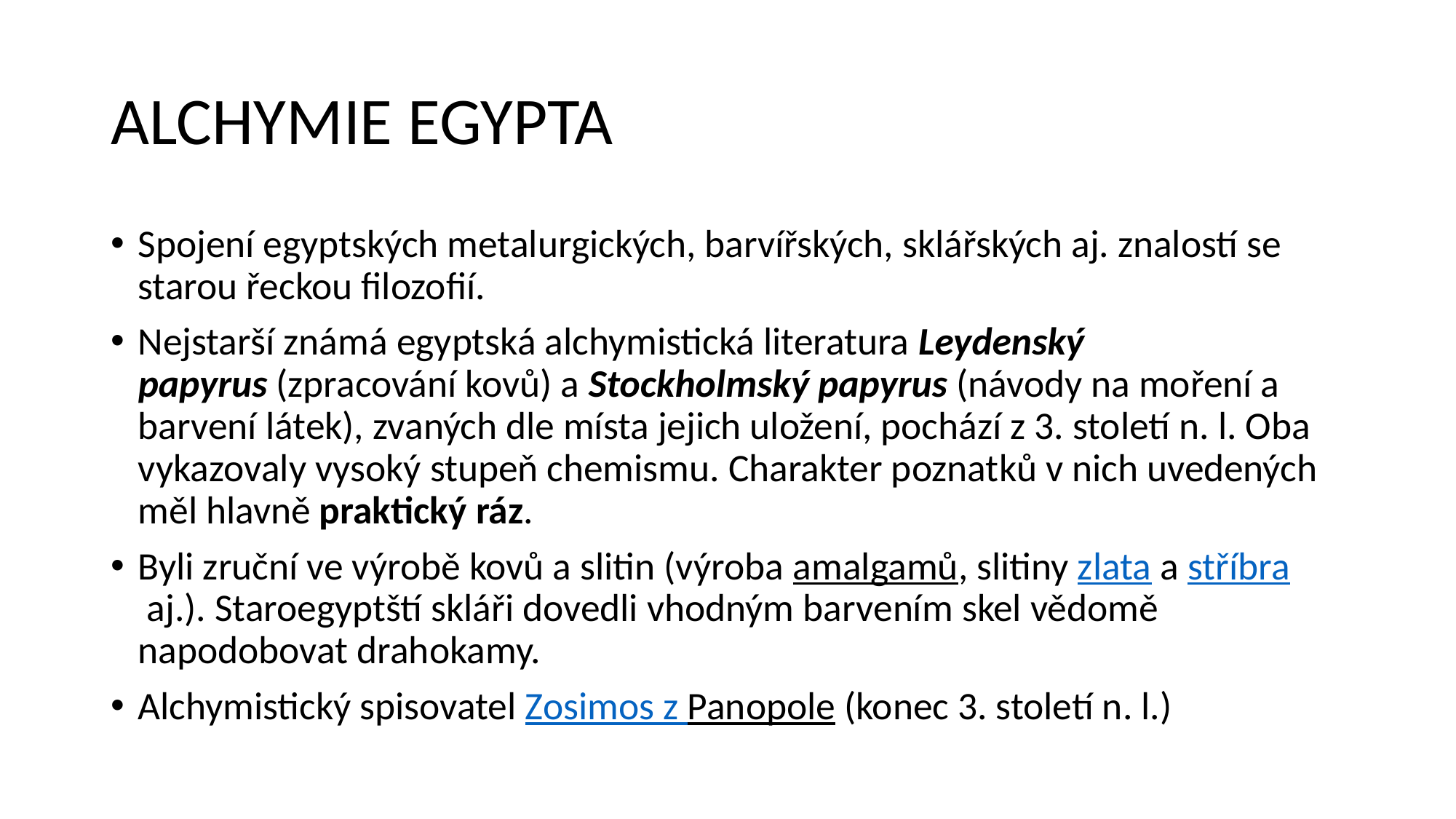

# ALCHYMIE EGYPTA
Spojení egyptských metalurgických, barvířských, sklářských aj. znalostí se starou řeckou filozofií.
Nejstarší známá egyptská alchymistická literatura Leydenský papyrus (zpracování kovů) a Stockholmský papyrus (návody na moření a barvení látek), zvaných dle místa jejich uložení, pochází z 3. století n. l. Oba vykazovaly vysoký stupeň chemismu. Charakter poznatků v nich uvedených měl hlavně praktický ráz.
Byli zruční ve výrobě kovů a slitin (výroba amalgamů, slitiny zlata a stříbra aj.). Staroegyptští skláři dovedli vhodným barvením skel vědomě napodobovat drahokamy.
Alchymistický spisovatel Zosimos z Panopole (konec 3. století n. l.)